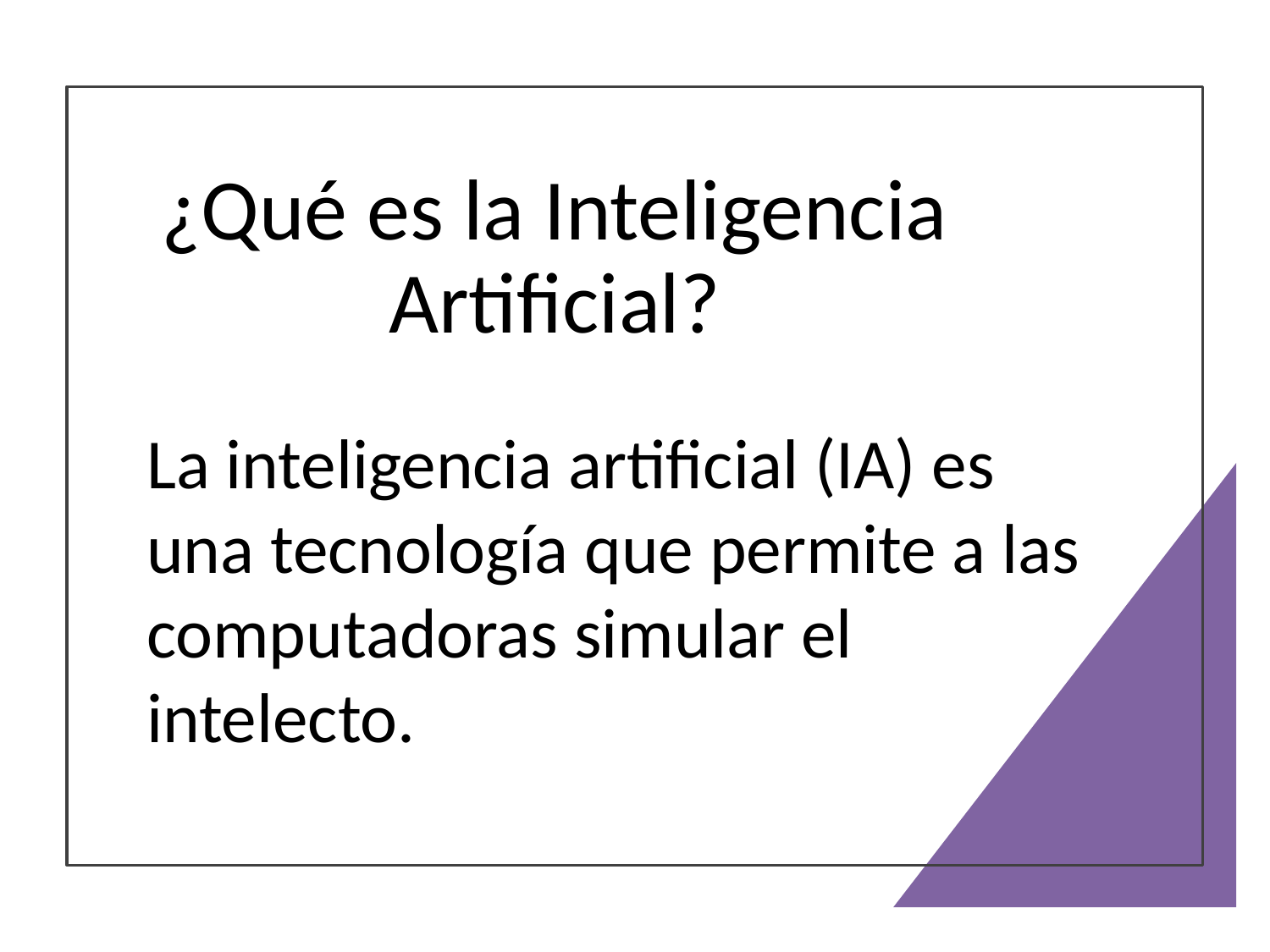

# ¿Qué es la Inteligencia Artificial?
La inteligencia artificial (IA) es una tecnología que permite a las computadoras simular el intelecto.